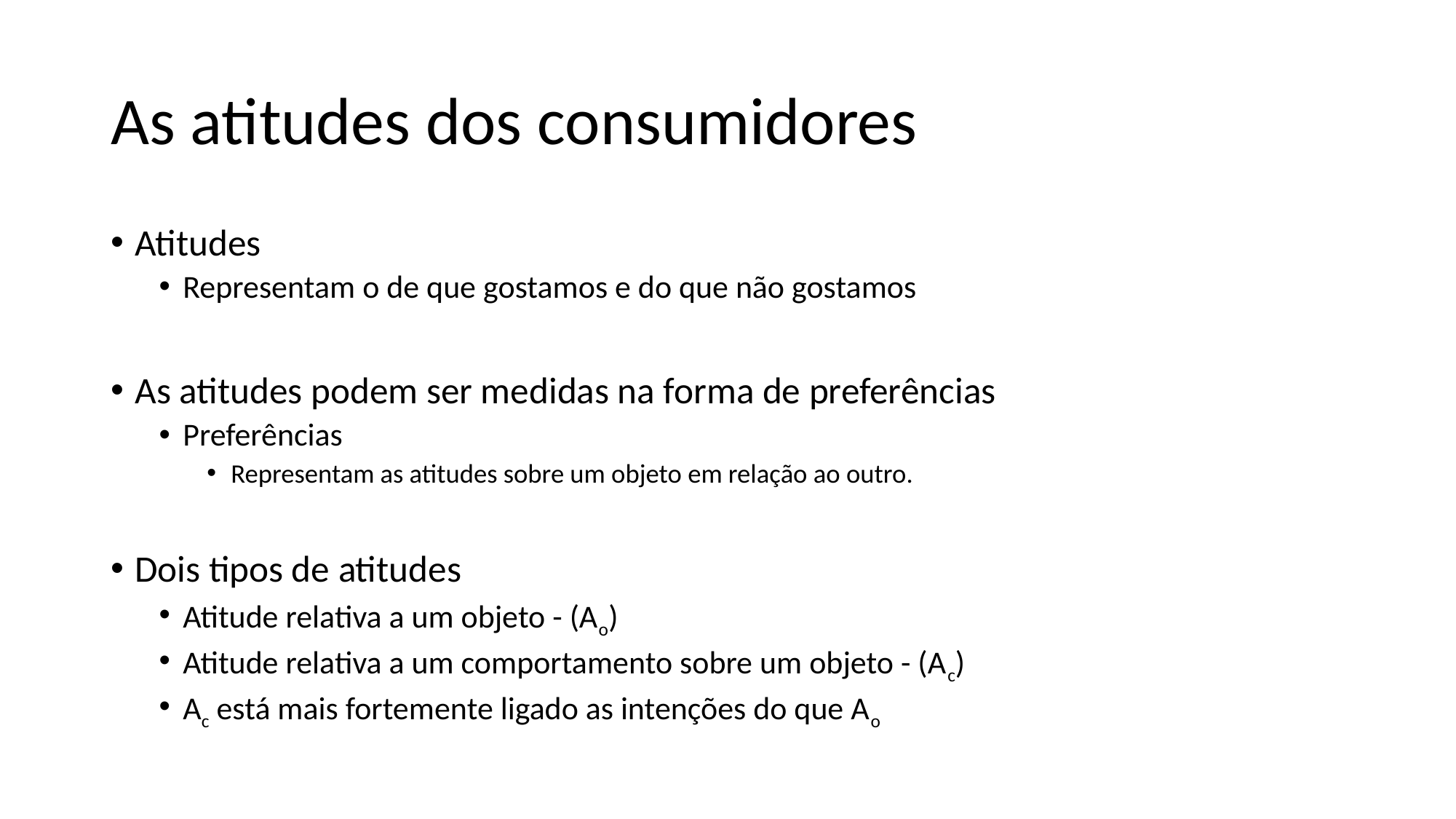

# As atitudes dos consumidores
Atitudes
Representam o de que gostamos e do que não gostamos

As atitudes podem ser medidas na forma de preferências
Preferências
Representam as atitudes sobre um objeto em relação ao outro.

Dois tipos de atitudes
Atitude relativa a um objeto - (Ao)
Atitude relativa a um comportamento sobre um objeto - (Ac)
Ac está mais fortemente ligado as intenções do que Ao